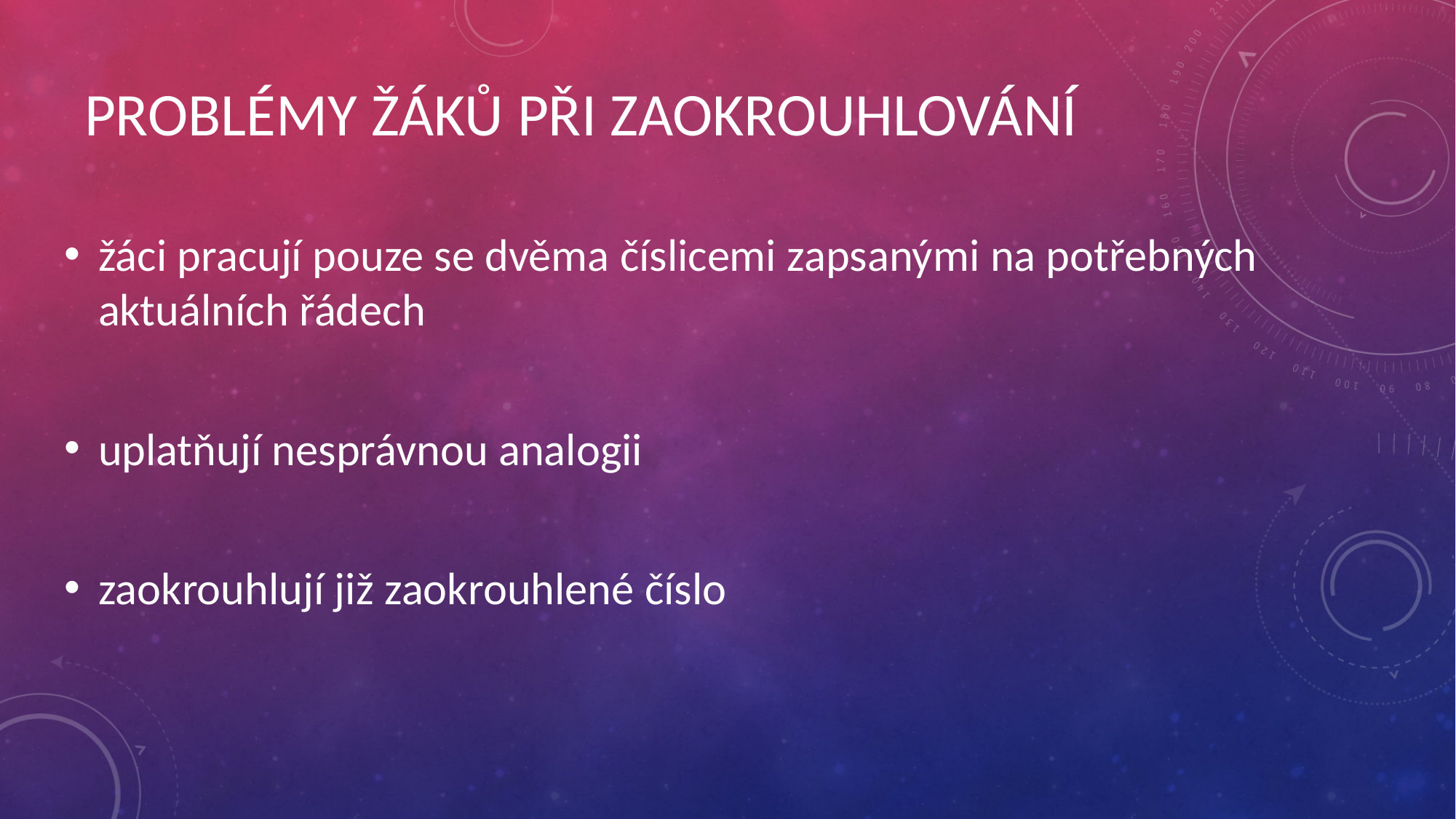

# Problémy žáků při zaokrouhlování
žáci pracují pouze se dvěma číslicemi zapsanými na potřebných aktuálních řádech

uplatňují nesprávnou analogii

zaokrouhlují již zaokrouhlené číslo